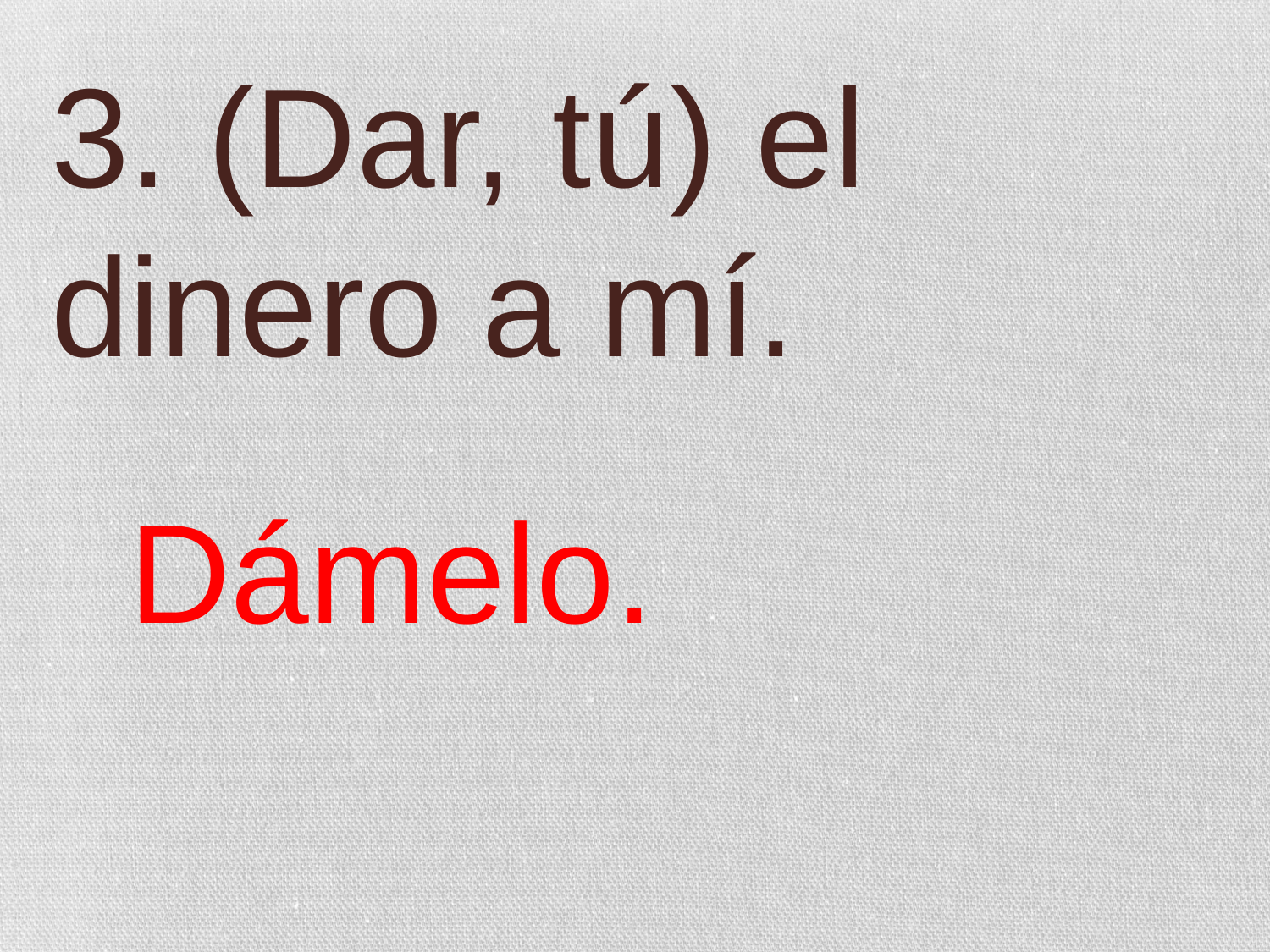

# 3. (Dar, tú) el dinero a mí.
Dámelo.